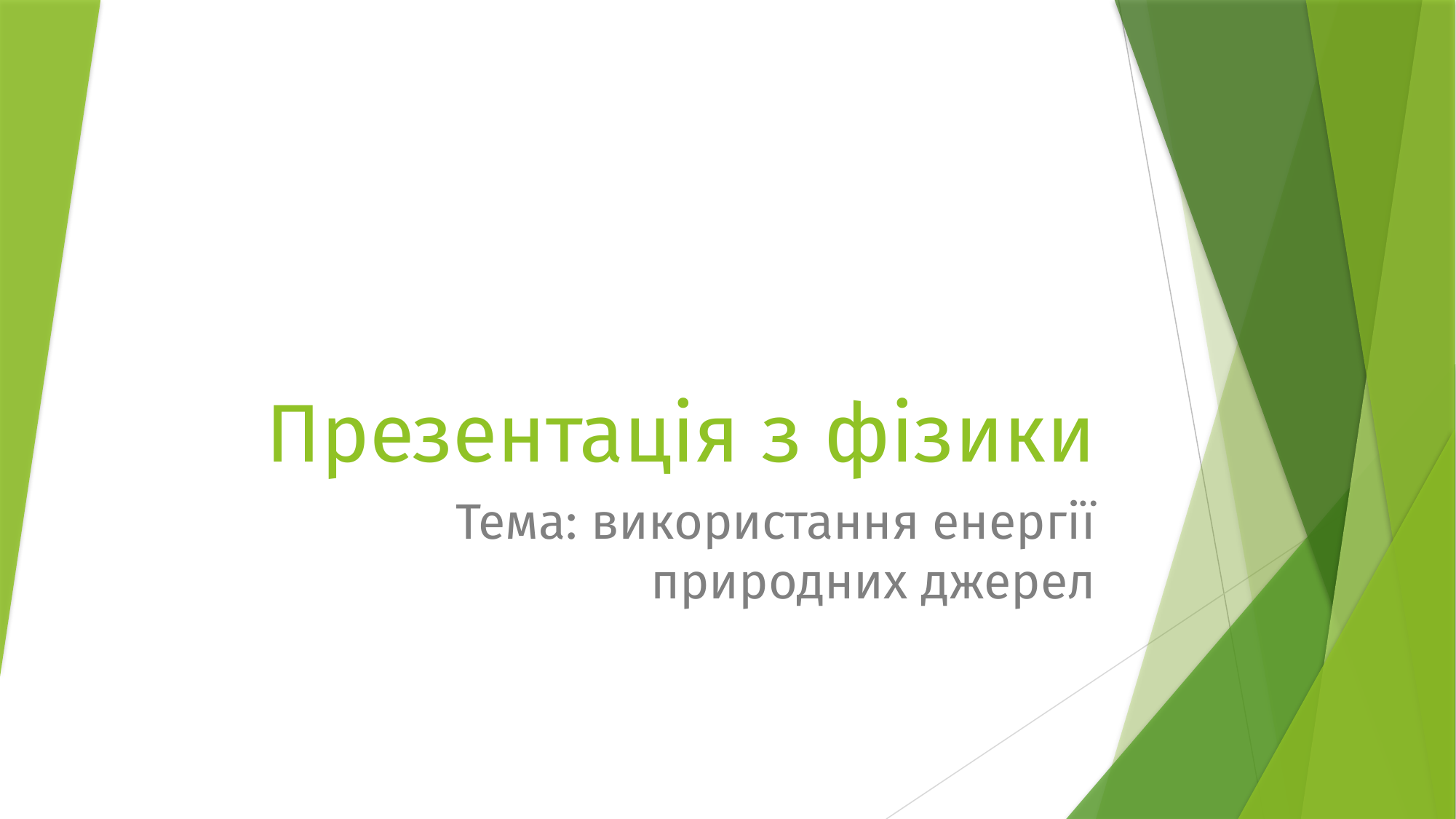

# Презентація з фізики
Тема: використання енергії природних джерел